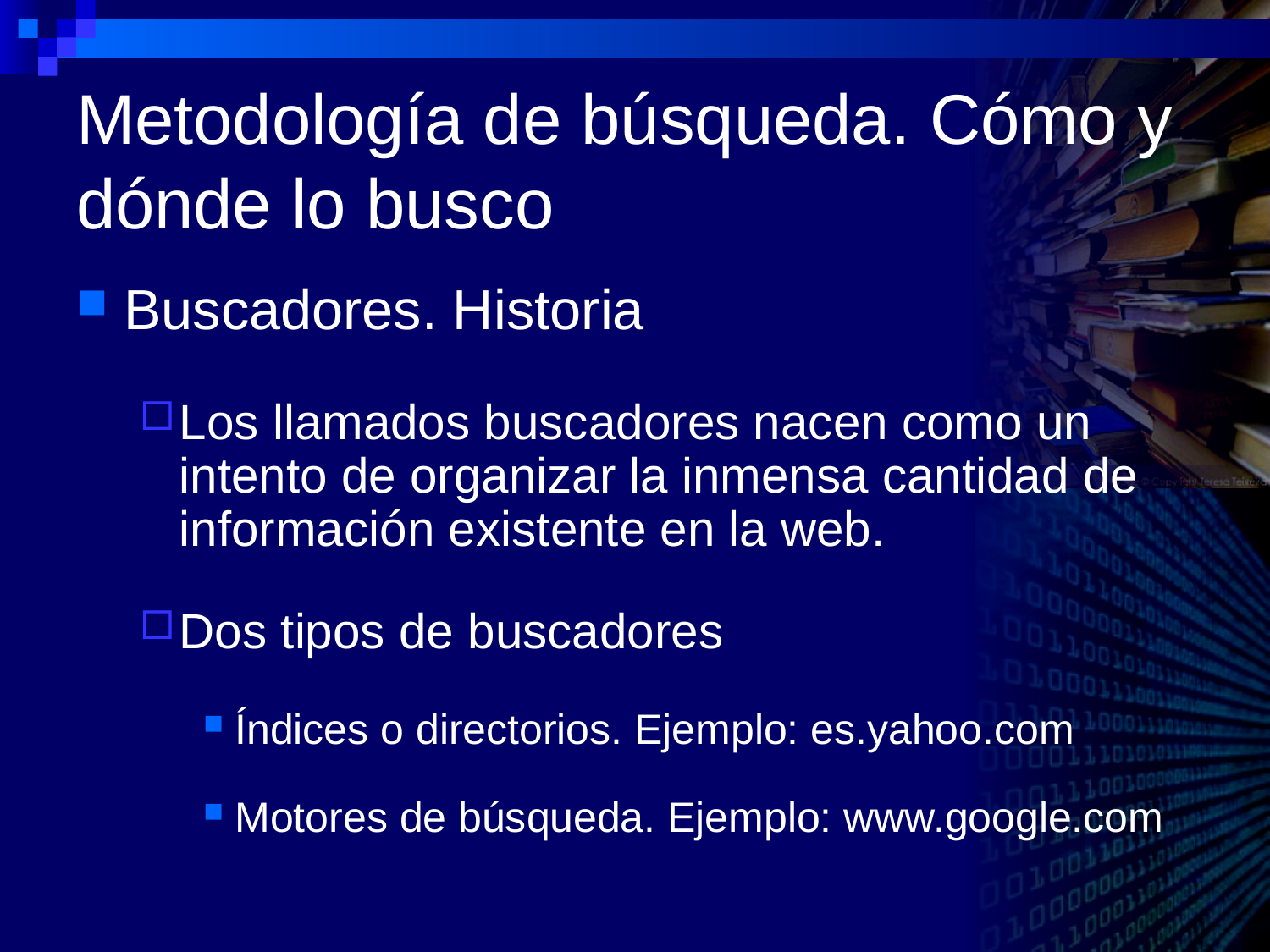

# Metodología de búsqueda. Cómo y dónde lo busco
Buscadores. Historia
Los llamados buscadores nacen como un intento de organizar la inmensa cantidad de información existente en la web.
Dos tipos de buscadores
Índices o directorios. Ejemplo: es.yahoo.com
Motores de búsqueda. Ejemplo: www.google.com